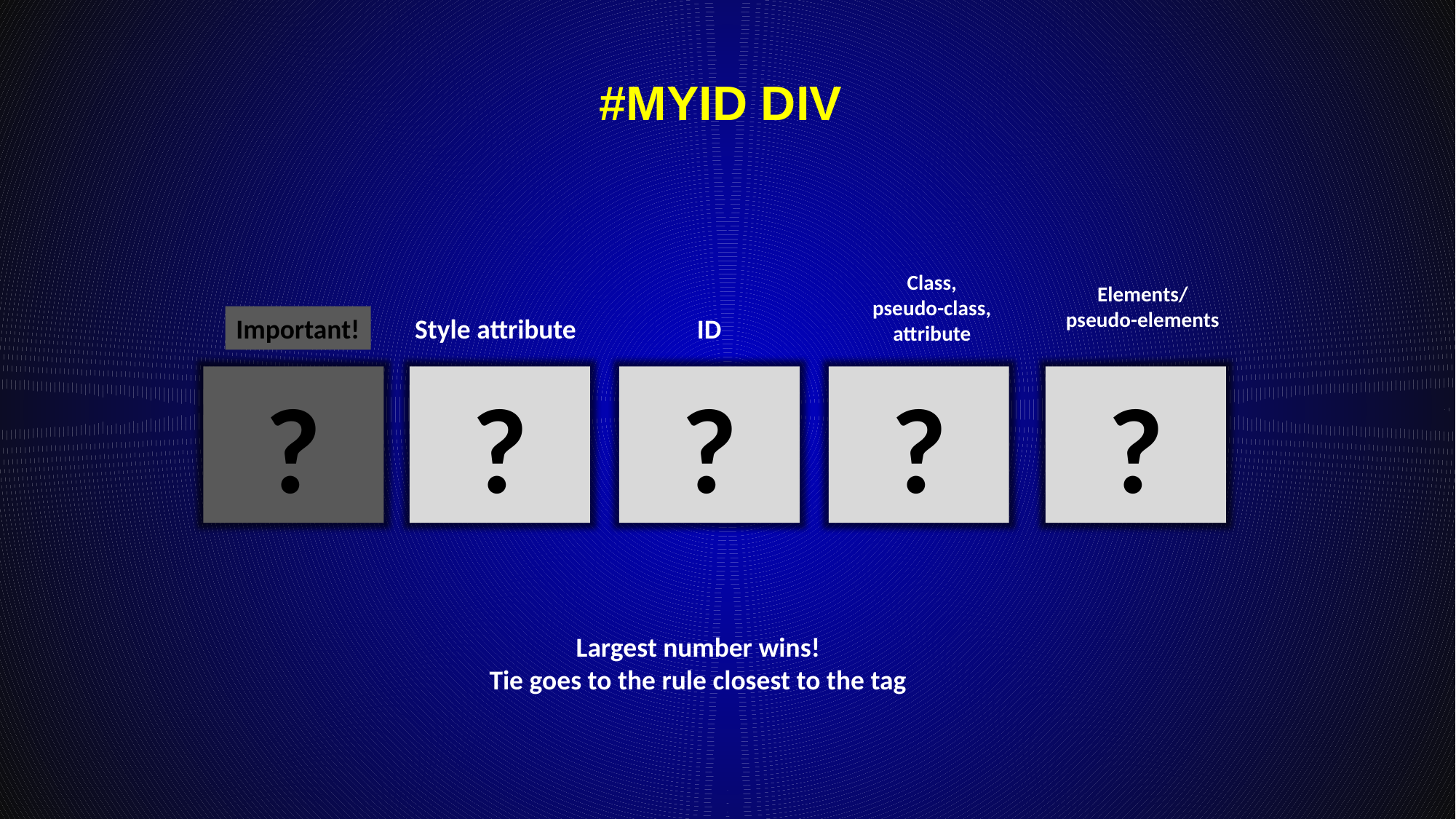

# #myID div
Class, pseudo-class, attribute
Elements/
pseudo-elements
Important!
Style attribute
ID
?
?
?
?
?
Largest number wins!
Tie goes to the rule closest to the tag